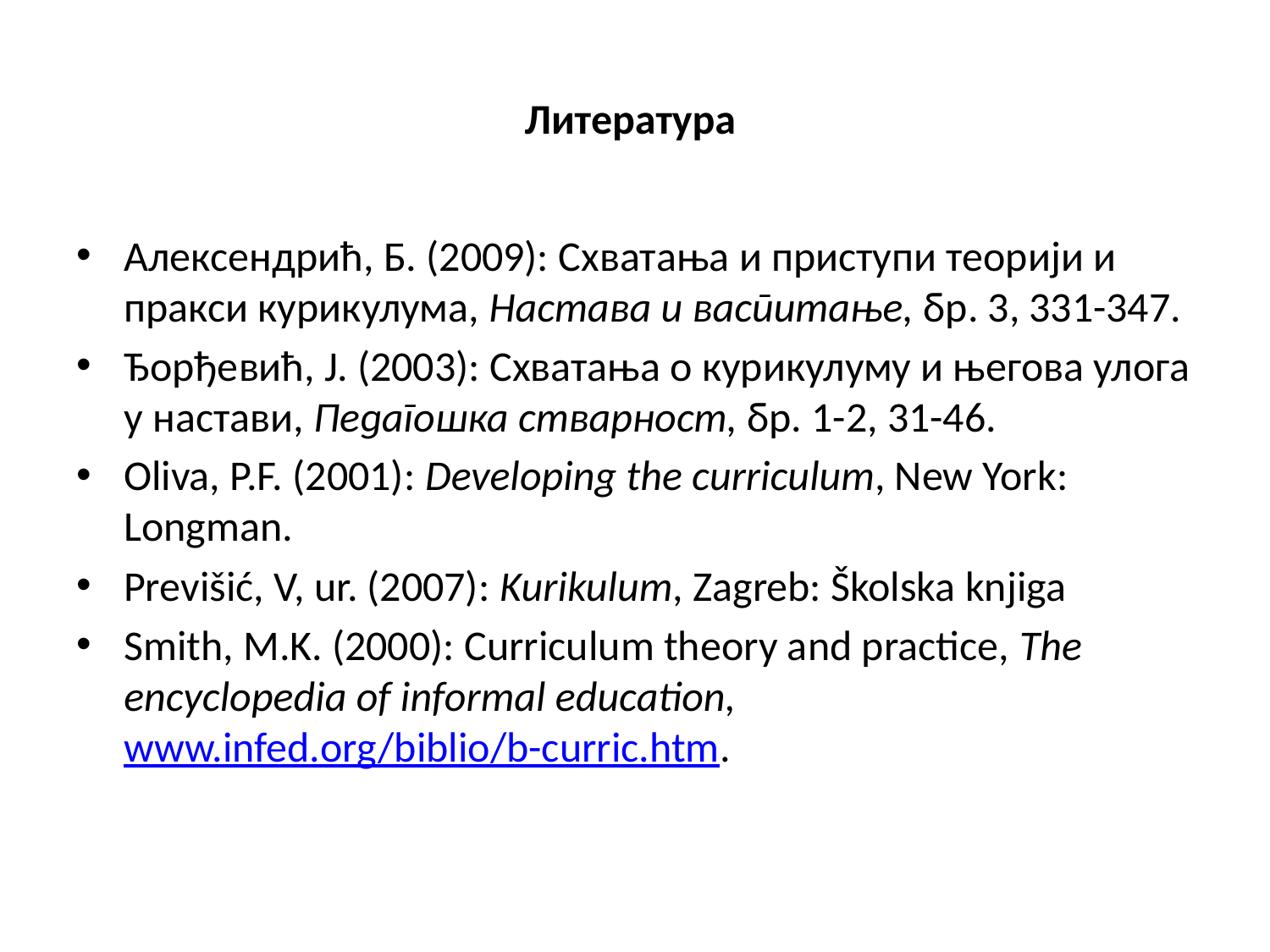

# Литература
Алексендрић, Б. (2009): Схватања и приступи теорији и пракси курикулума, Настава и васпитање, бр. 3, 331-347.
Ђорђевић, Ј. (2003): Схватања о курикулуму и његова улога у настави, Педагошка стварност, бр. 1-2, 31-46.
Oliva, P.F. (2001): Developing the curriculum, New York: Longman.
Previšić, V, ur. (2007): Kurikulum, Zagreb: Školska knjiga
Smith, M.K. (2000): Curriculum theory and practice, The encyclopedia of informal education, www.infed.org/biblio/b-curric.htm.